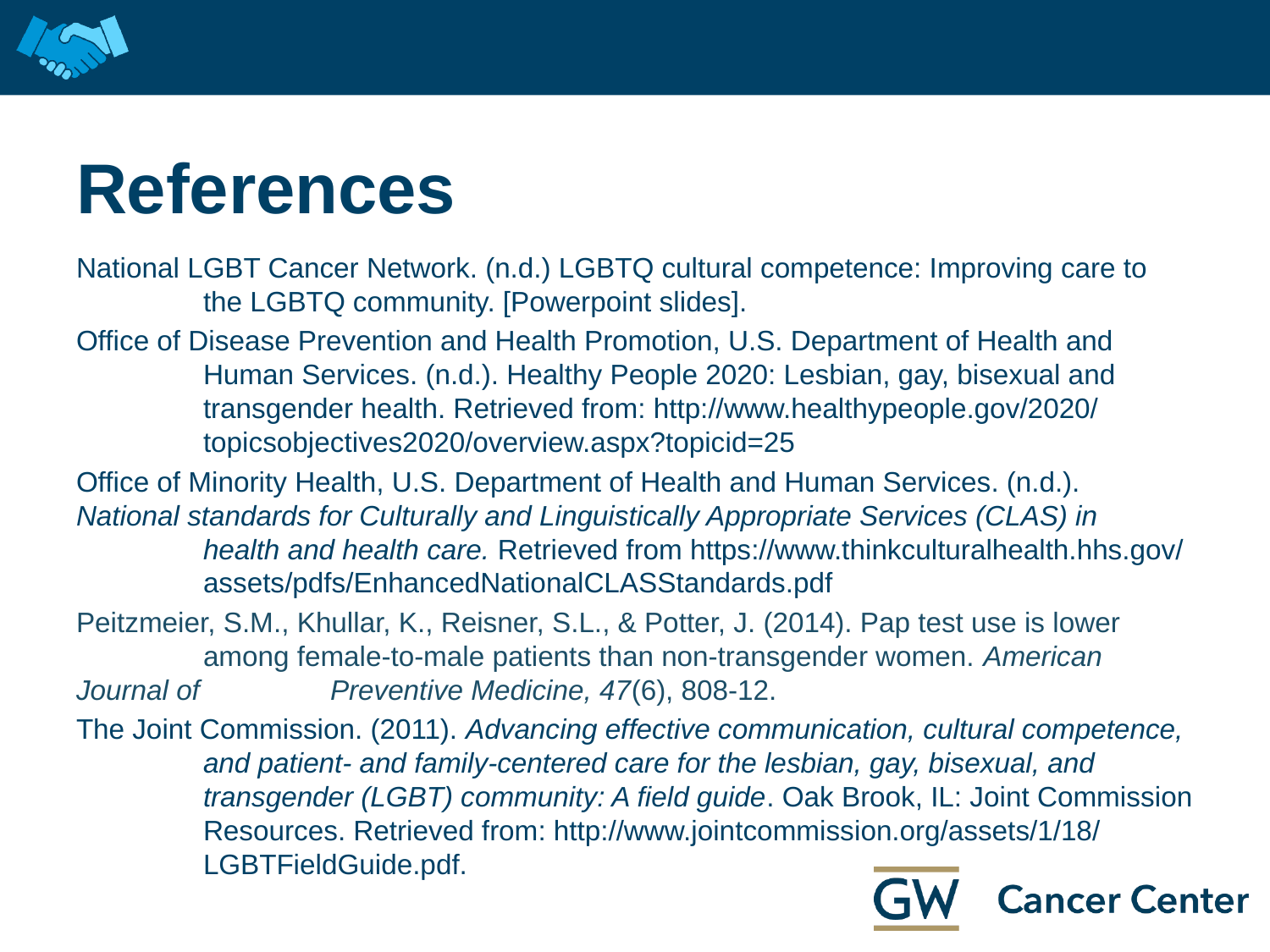

# References
National LGBT Cancer Network. (n.d.) LGBTQ cultural competence: Improving care to 	the LGBTQ community. [Powerpoint slides].
Office of Disease Prevention and Health Promotion, U.S. Department of Health and 	Human Services. (n.d.). Healthy People 2020: Lesbian, gay, bisexual and 	transgender health. Retrieved from: http://www.healthypeople.gov/2020/ 	topicsobjectives2020/overview.aspx?topicid=25
Office of Minority Health, U.S. Department of Health and Human Services. (n.d.). 	National standards for Culturally and Linguistically Appropriate Services (CLAS) in 	health and health care. Retrieved from https://www.thinkculturalhealth.hhs.gov/ 	assets/pdfs/EnhancedNationalCLASStandards.pdf
Peitzmeier, S.M., Khullar, K., Reisner, S.L., & Potter, J. (2014). Pap test use is lower 	among female-to-male patients than non-transgender women. American Journal of 	Preventive Medicine, 47(6), 808-12.
The Joint Commission. (2011). Advancing effective communication, cultural competence, 	and patient- and family-centered care for the lesbian, gay, bisexual, and 	transgender (LGBT) community: A field guide. Oak Brook, IL: Joint Commission 	Resources. Retrieved from: http://www.jointcommission.org/assets/1/18/ 	LGBTFieldGuide.pdf.